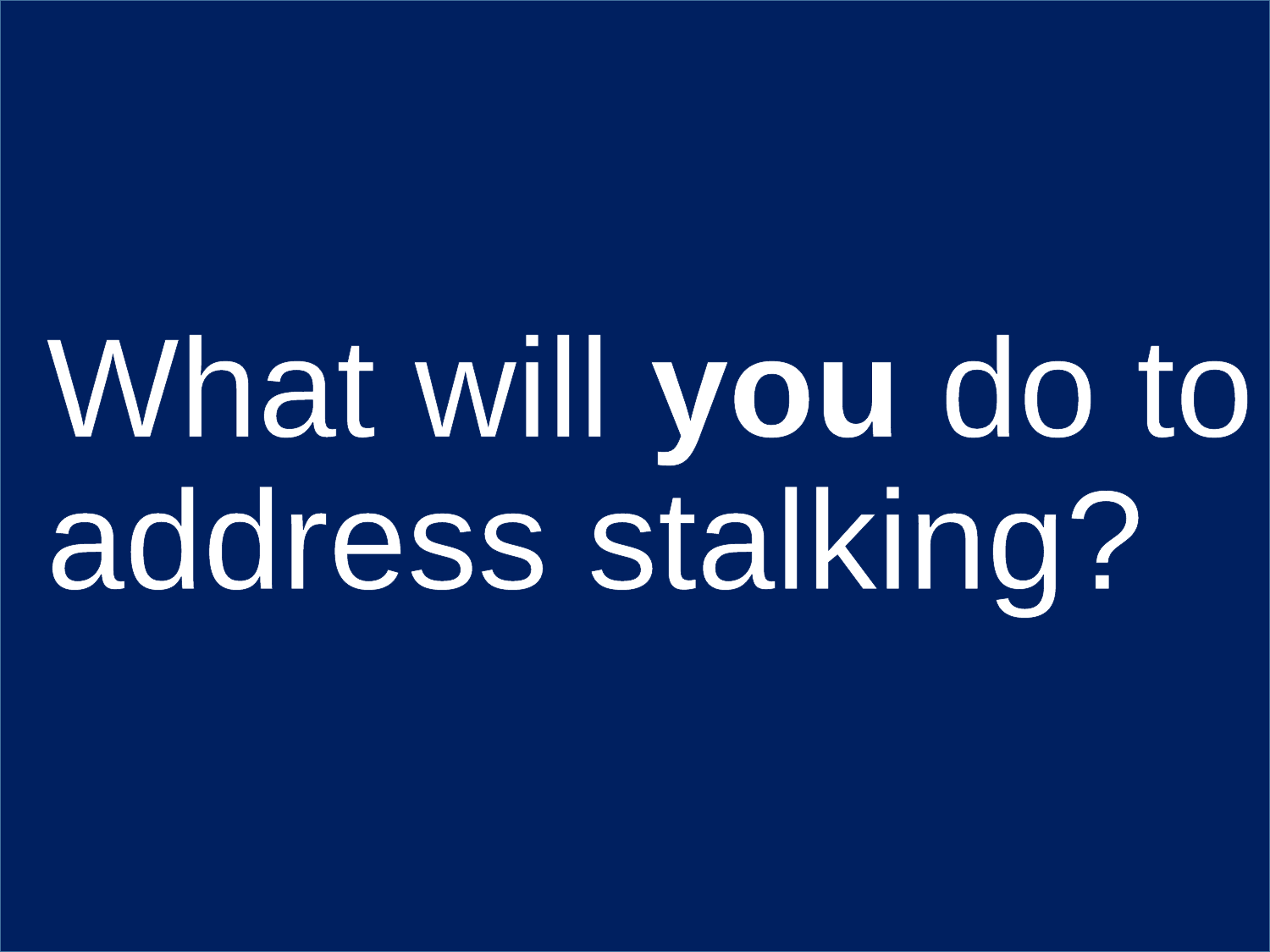

# What will you do to address stalking??